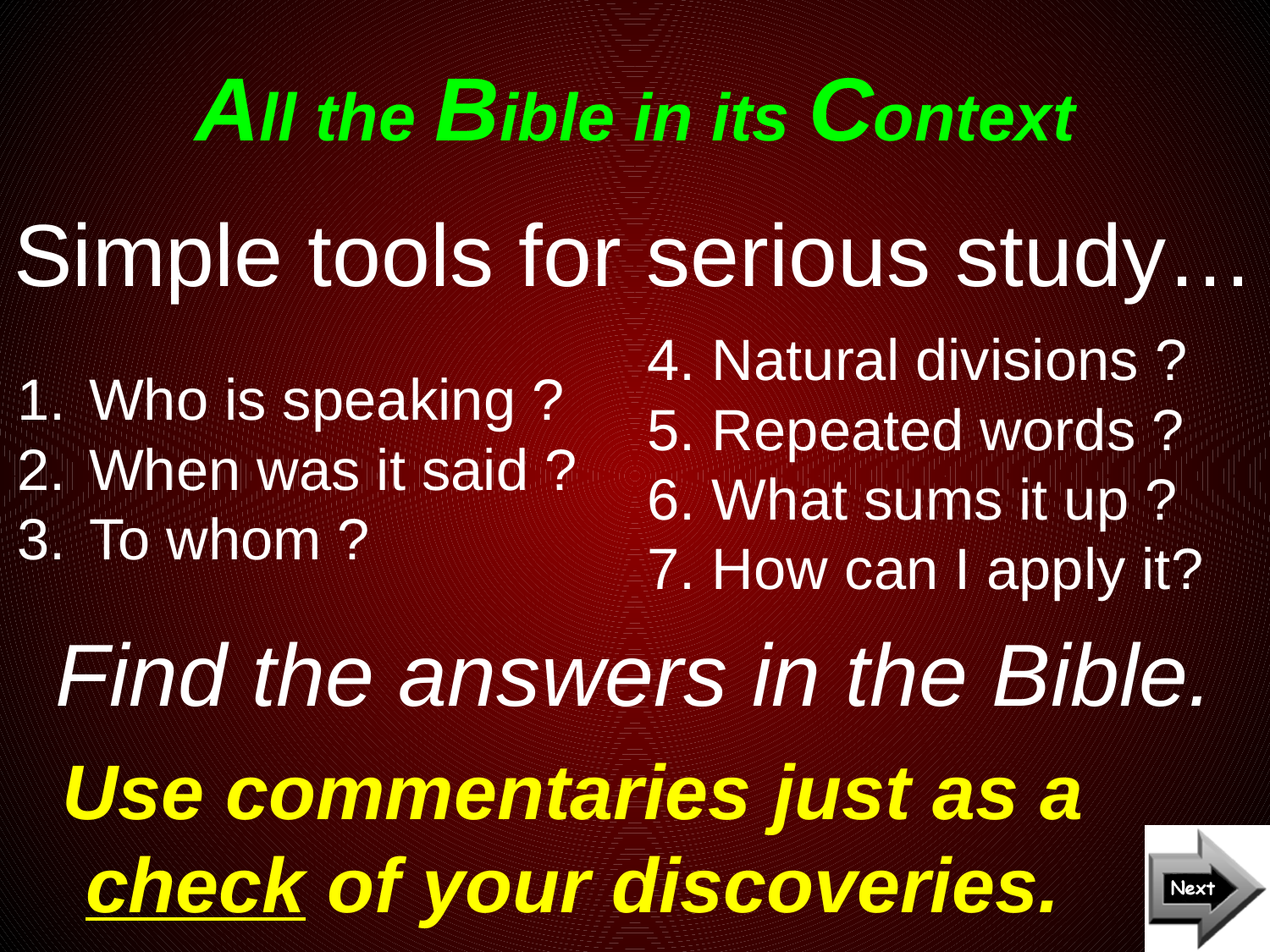

# All the Bible in its Context
Simple tools for serious study…

Find the answers in the Bible.
4. Natural divisions ?
5. Repeated words ?
6. What sums it up ?
7. How can I apply it?
Who is speaking ?
When was it said ?
To whom ?
Use commentaries just as a check of your discoveries.